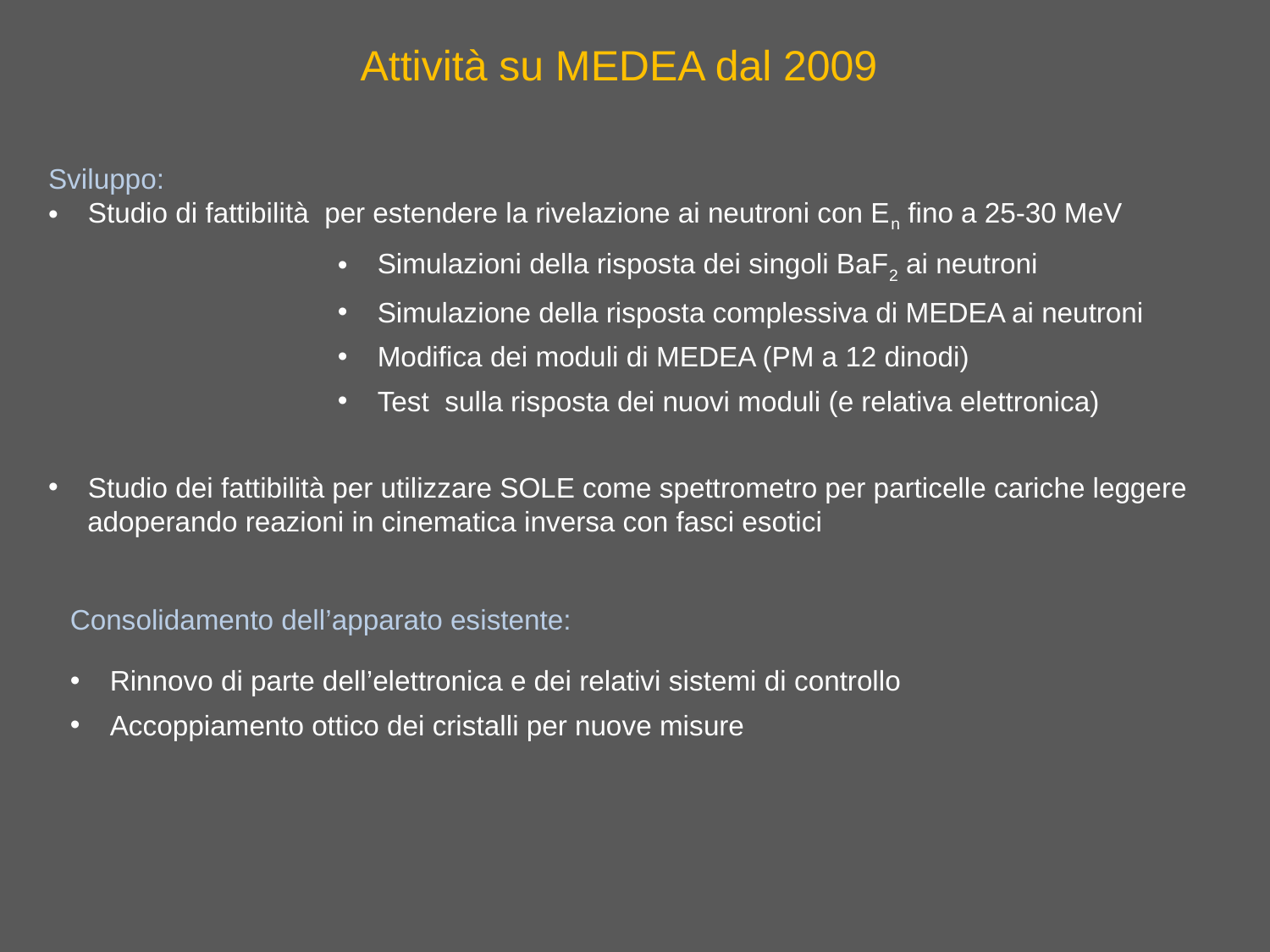

Attività su MEDEA dal 2009
Sviluppo:
Studio di fattibilità  per estendere la rivelazione ai neutroni con En fino a 25-30 MeV

Studio dei fattibilità per utilizzare SOLE come spettrometro per particelle cariche leggere
     adoperando reazioni in cinematica inversa con fasci esotici

Simulazioni della risposta dei singoli BaF2 ai neutroni
Simulazione della risposta complessiva di MEDEA ai neutroni
Modifica dei moduli di MEDEA (PM a 12 dinodi)
Test  sulla risposta dei nuovi moduli (e relativa elettronica)
Consolidamento dell’apparato esistente:

Rinnovo di parte dell’elettronica e dei relativi sistemi di controllo
Accoppiamento ottico dei cristalli per nuove misure